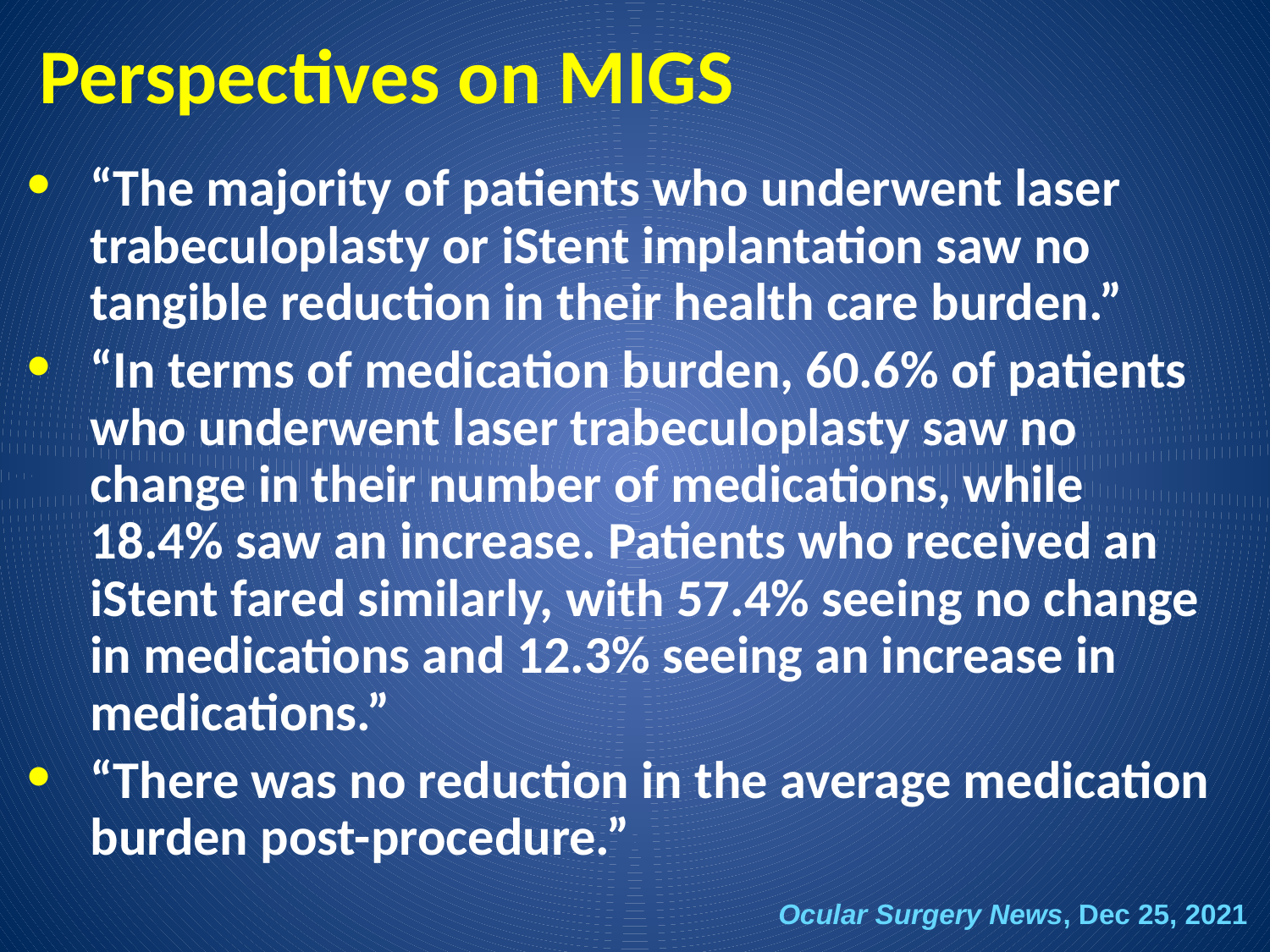

# Perspectives on MIGS
“The majority of patients who underwent laser trabeculoplasty or iStent implantation saw no tangible reduction in their health care burden.”
“In terms of medication burden, 60.6% of patients who underwent laser trabeculoplasty saw no change in their number of medications, while 18.4% saw an increase. Patients who received an iStent fared similarly, with 57.4% seeing no change in medications and 12.3% seeing an increase in medications.”
“There was no reduction in the average medication burden post-procedure.”
Ocular Surgery News, Dec 25, 2021